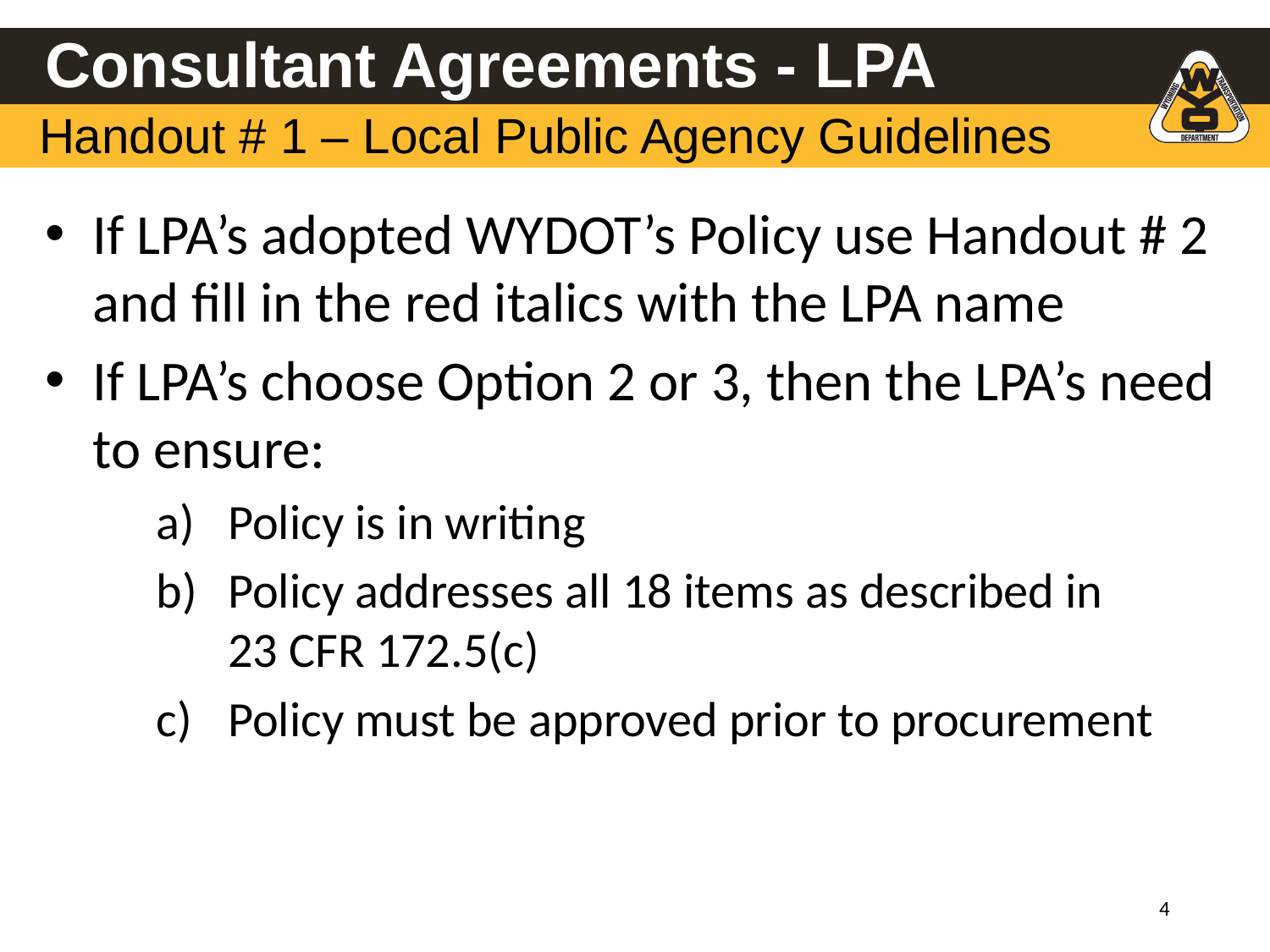

# Consultant Agreements - LPA
Handout # 1 – Local Public Agency Guidelines

If LPA’s adopted WYDOT’s Policy use Handout # 2 and fill in the red italics with the LPA name
If LPA’s choose Option 2 or 3, then the LPA’s need to ensure:
Policy is in writing
Policy addresses all 18 items as described in        23 CFR 172.5(c)
Policy must be approved prior to procurement
4